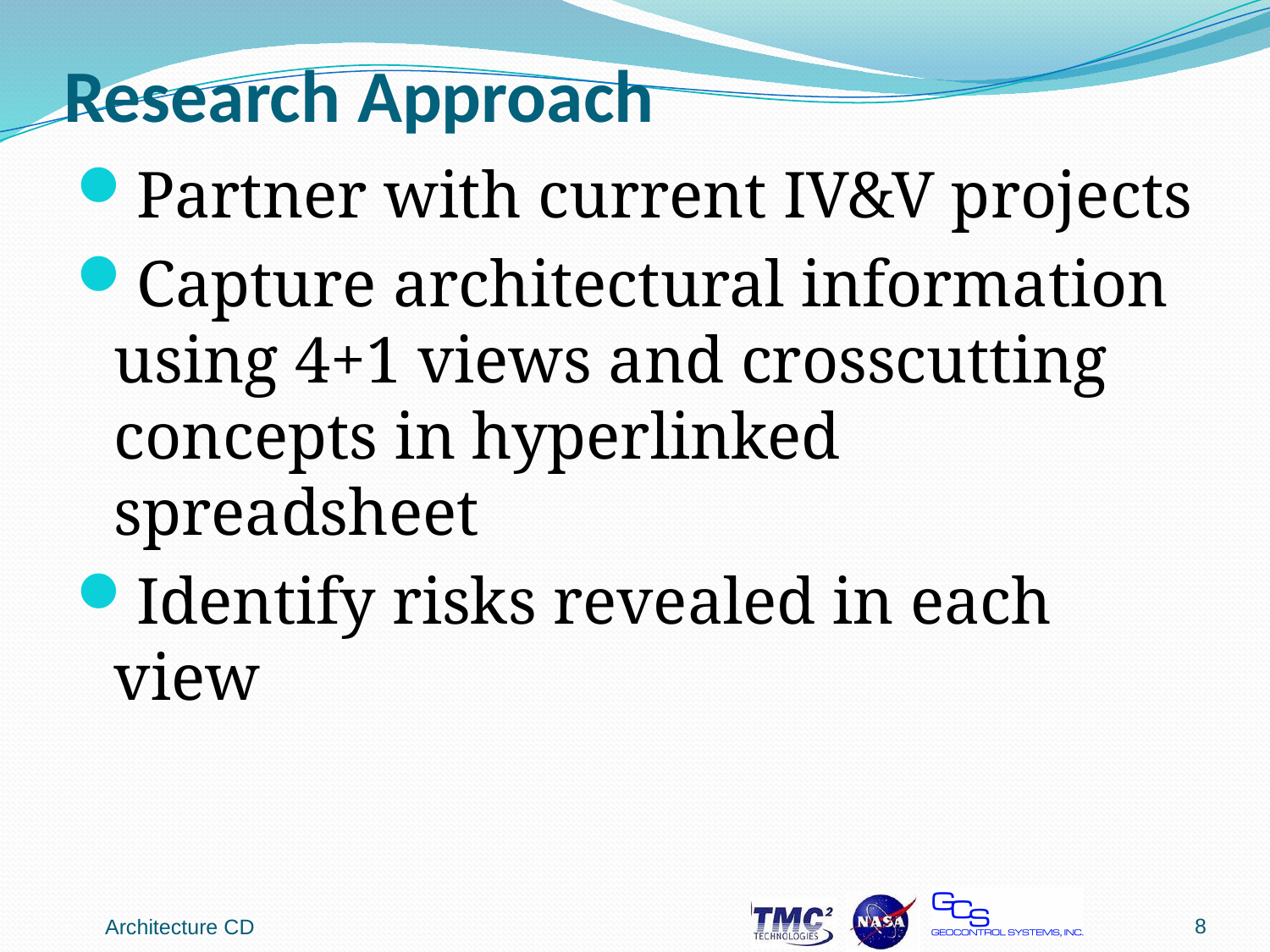

# Research Approach
Partner with current IV&V projects
Capture architectural information using 4+1 views and crosscutting concepts in hyperlinked spreadsheet
Identify risks revealed in each view
8
Architecture CD